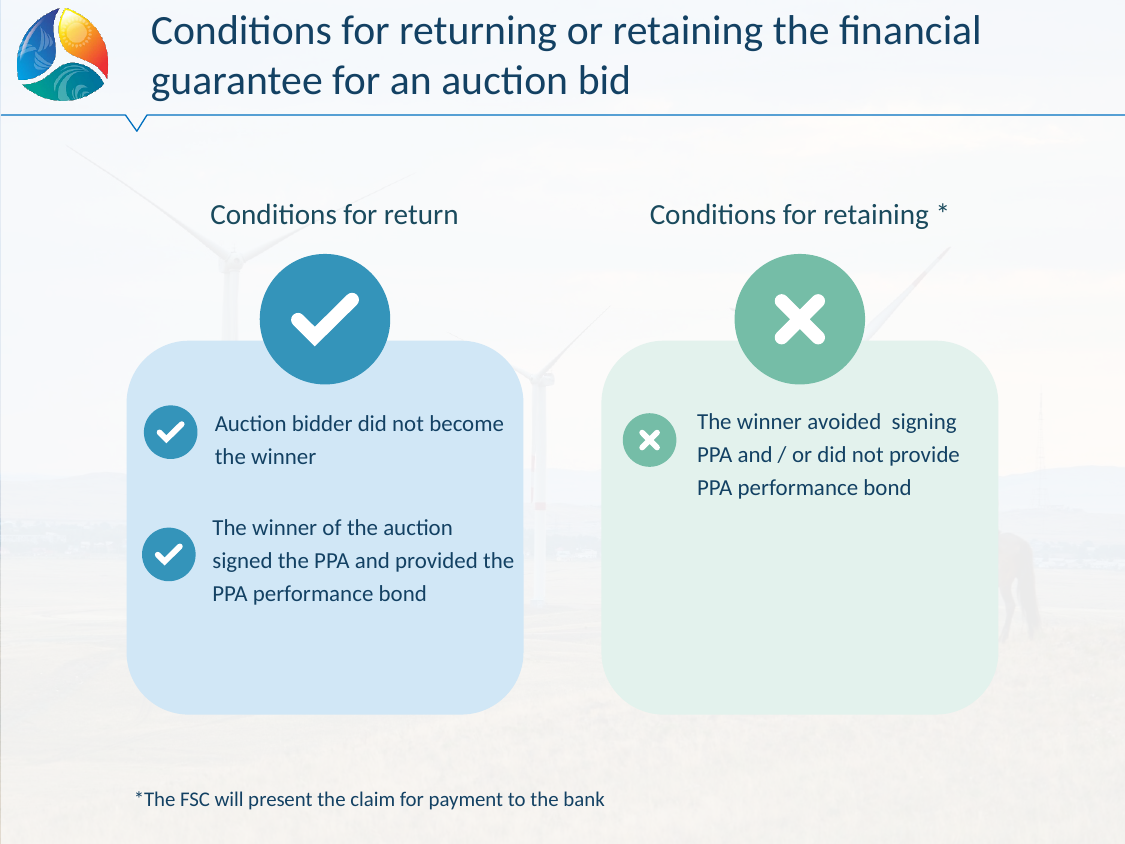

Conditions for returning or retaining the financial guarantee for an auction bid
Conditions for retaining *
Conditions for return

The winner avoided  signing PPA and / or did not provide PPA performance bond
Auction bidder did not become the winner

The winner of the auction signed the PPA and provided the PPA performance bond

*The FSC will present the claim for payment to the bank